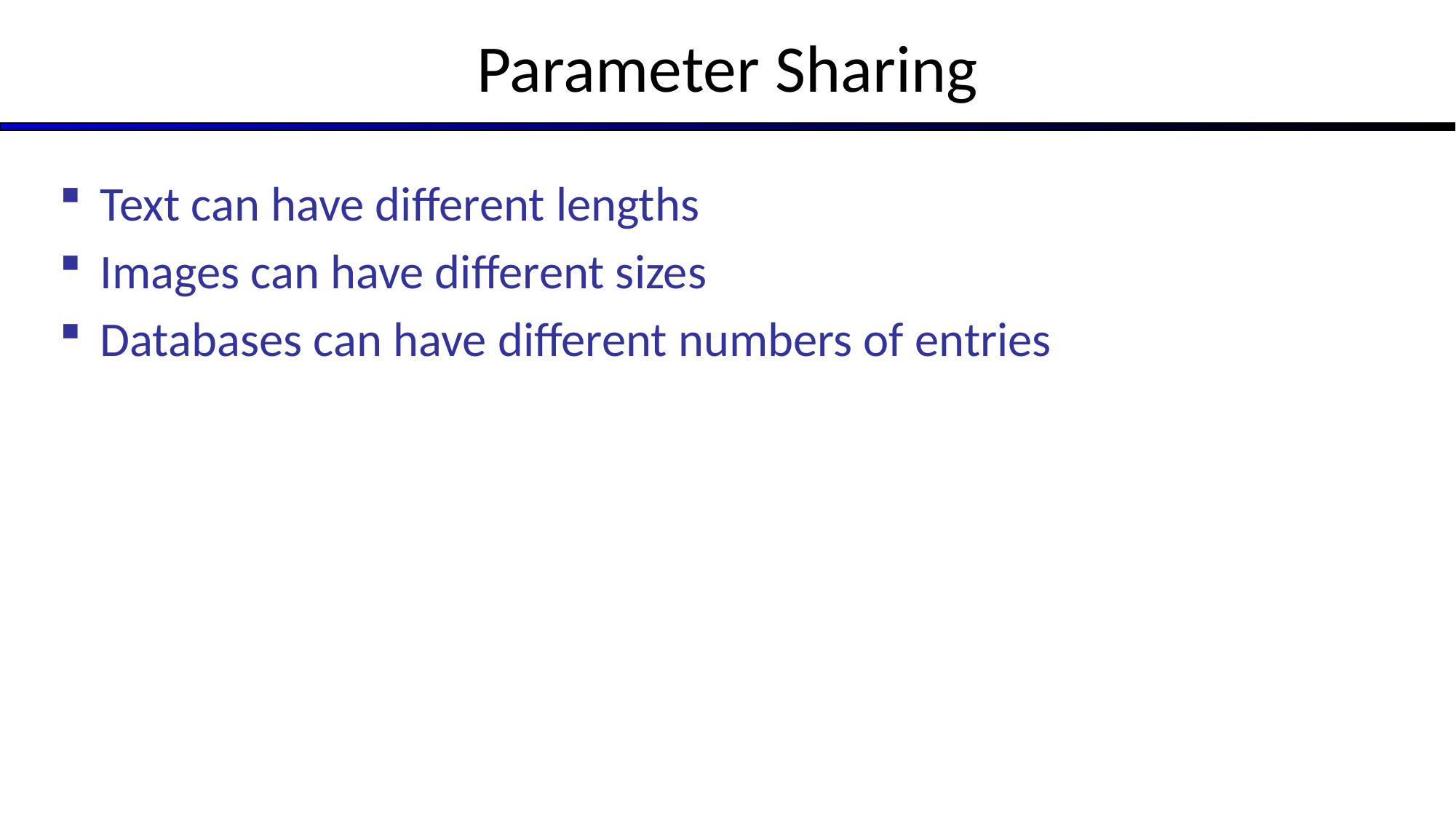

# Parameter Sharing
Text can have different lengths
Images can have different sizes
Databases can have different numbers of entries